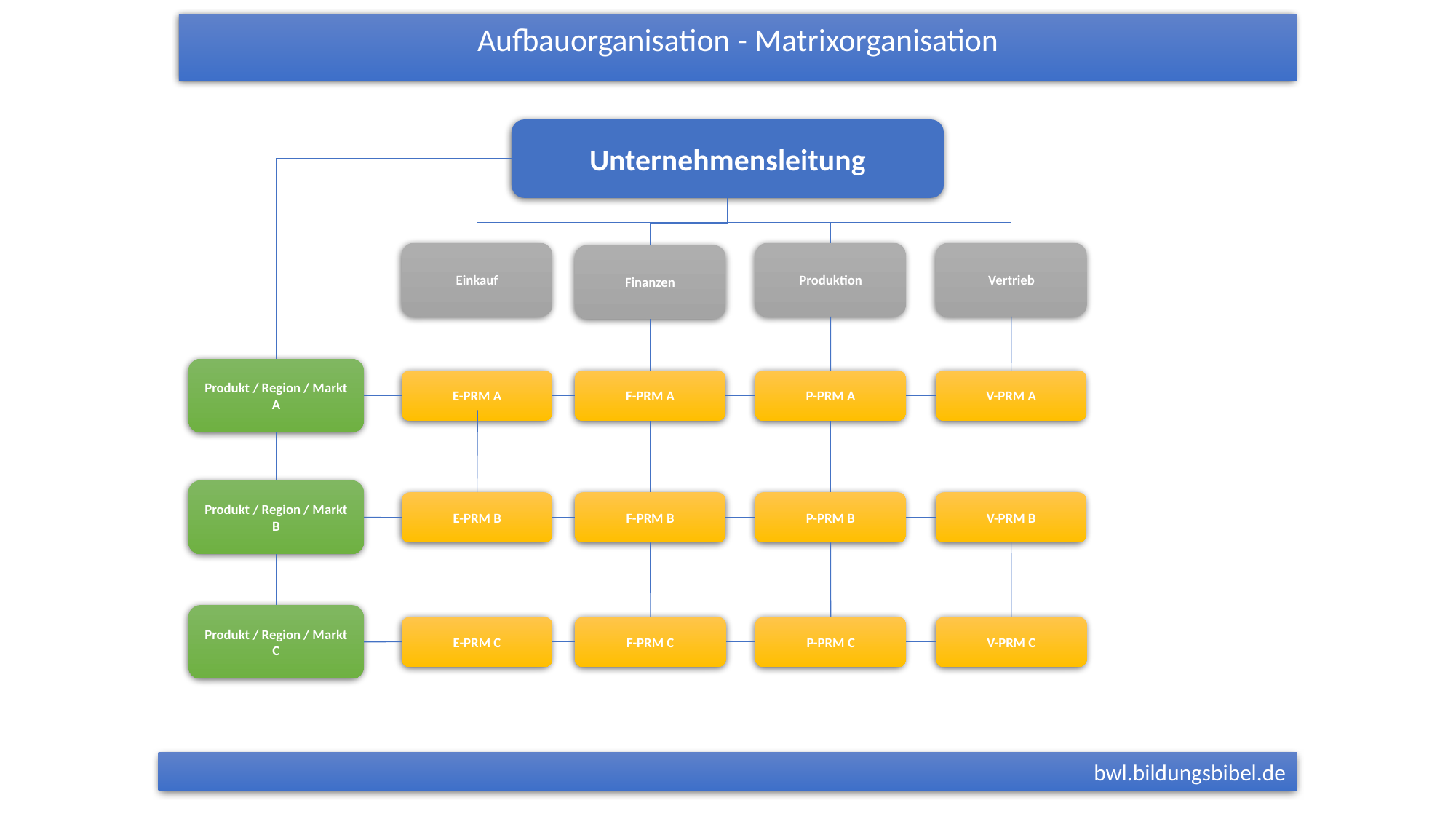

Aufbauorganisation - Matrixorganisation
bwl.bildungsbibel.de
Unternehmensleitung
Einkauf
Produktion
Vertrieb
Finanzen
Produkt / Region / Markt A
Produkt / Region / Markt B
Produkt / Region / Markt C
E-PRM A
F-PRM A
P-PRM A
V-PRM A
E-PRM B
F-PRM B
P-PRM B
V-PRM B
E-PRM C
F-PRM C
P-PRM C
V-PRM C